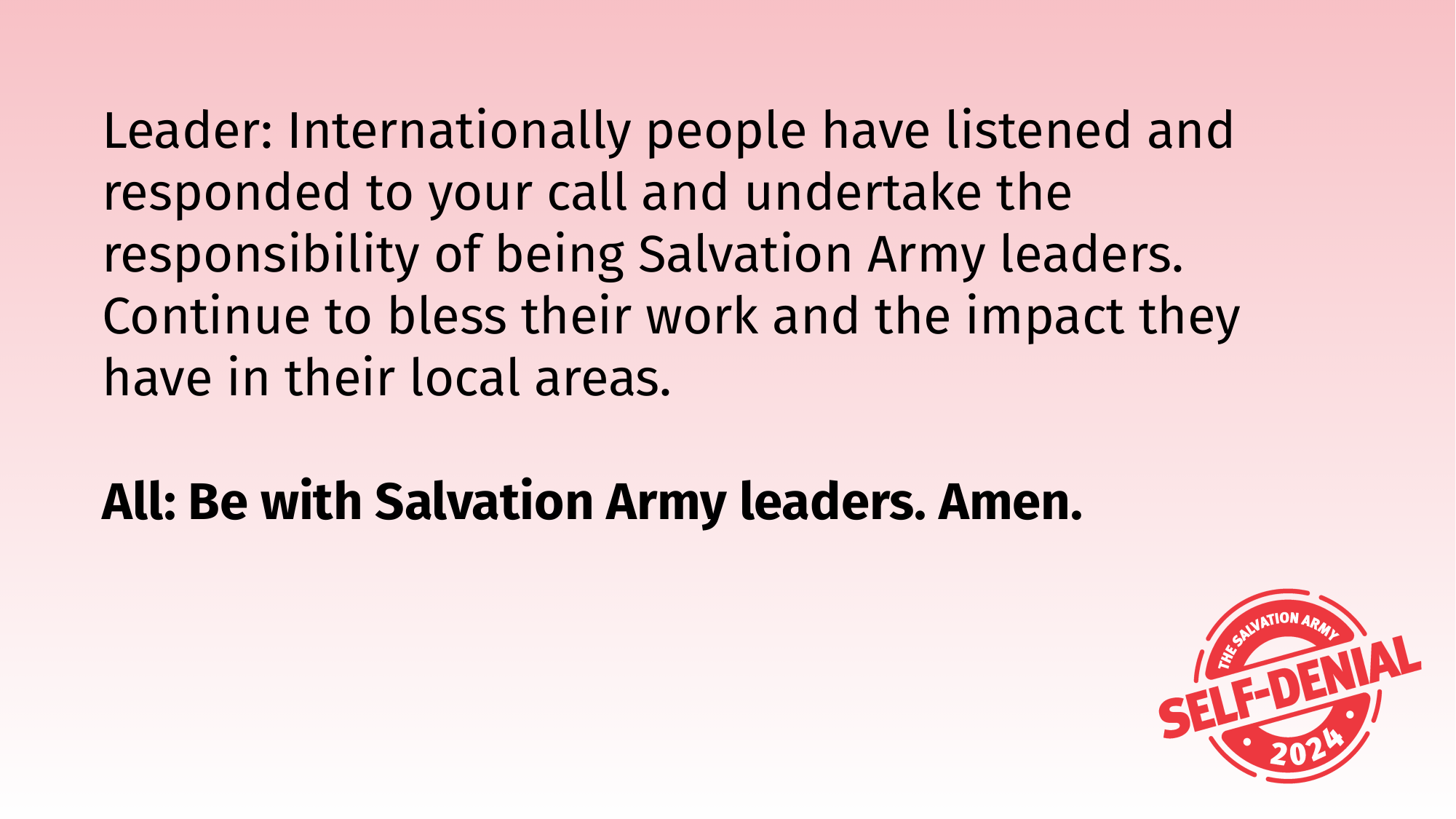

Leader: Internationally people have listened and responded to your call and undertake the responsibility of being Salvation Army leaders. Continue to bless their work and the impact they have in their local areas.

All: Be with Salvation Army leaders. Amen.